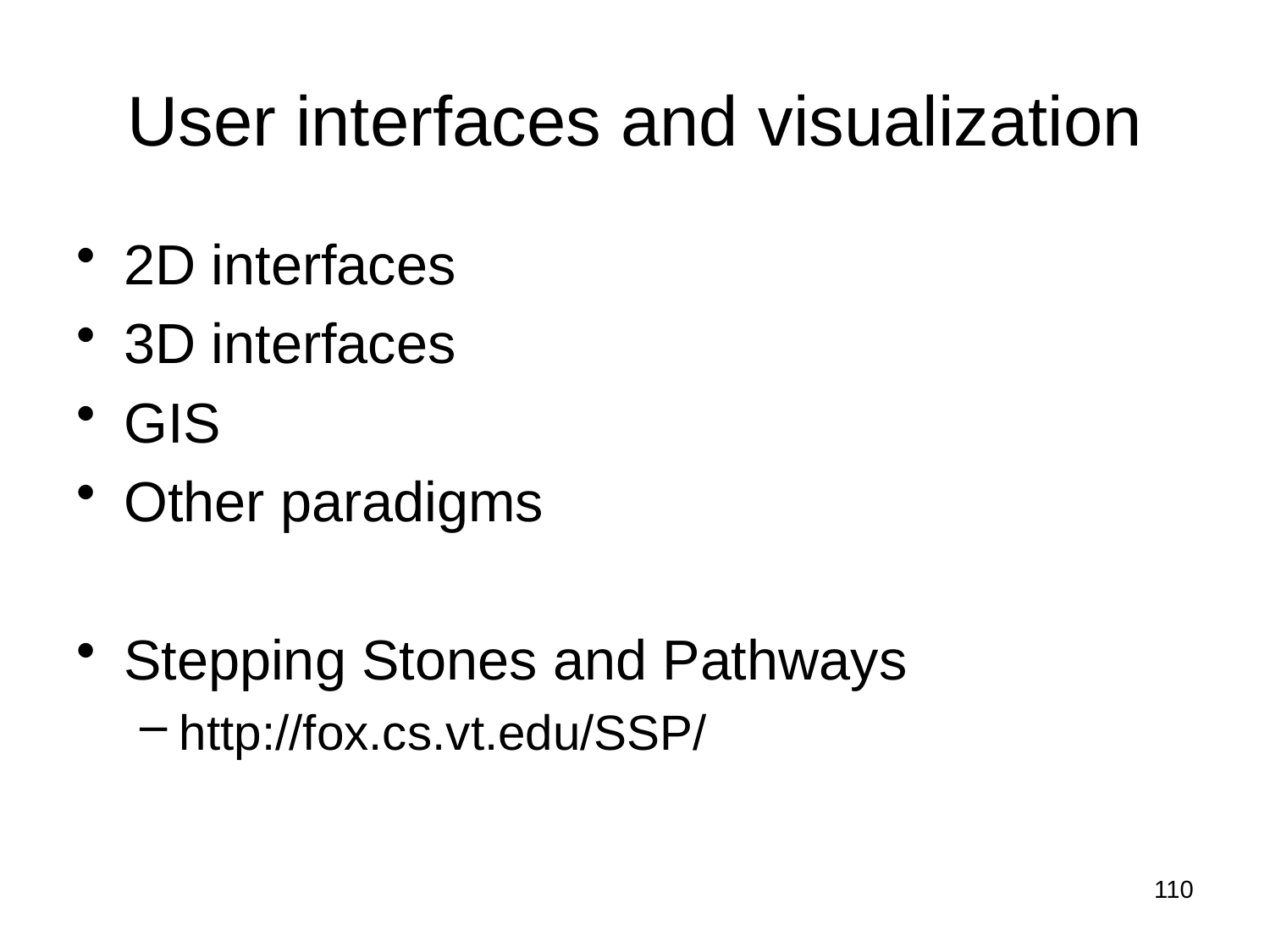

# User interfaces and visualization
2D interfaces
3D interfaces
GIS
Other paradigms

Stepping Stones and Pathways
http://fox.cs.vt.edu/SSP/
110